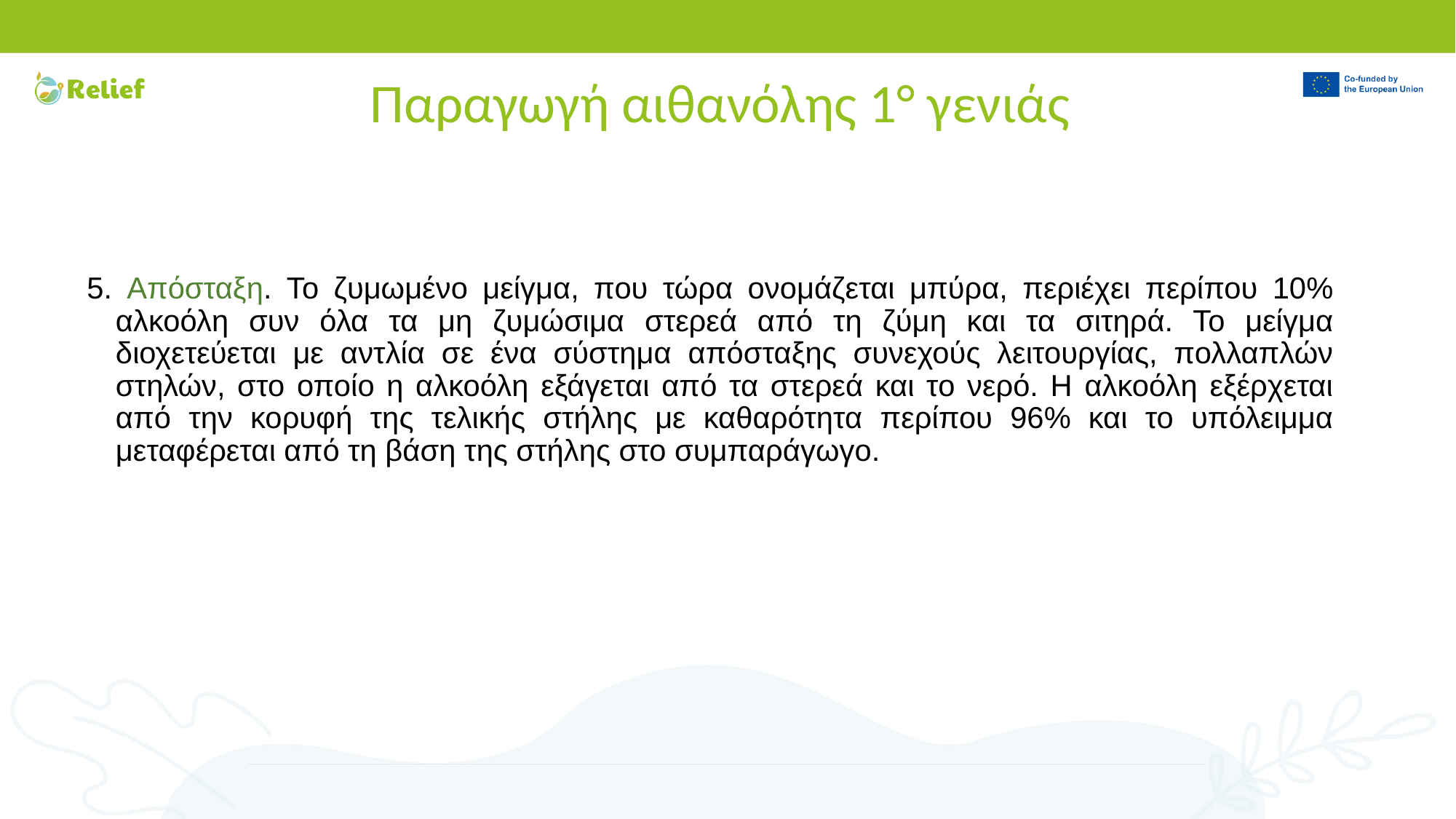

# Παραγωγή αιθανόλης 1° γενιάς
5. Απόσταξη. Το ζυμωμένο μείγμα, που τώρα ονομάζεται μπύρα, περιέχει περίπου 10% αλκοόλη συν όλα τα μη ζυμώσιμα στερεά από τη ζύμη και τα σιτηρά. Το μείγμα διοχετεύεται με αντλία σε ένα σύστημα απόσταξης συνεχούς λειτουργίας, πολλαπλών στηλών, στο οποίο η αλκοόλη εξάγεται από τα στερεά και το νερό. Η αλκοόλη εξέρχεται από την κορυφή της τελικής στήλης με καθαρότητα περίπου 96% και το υπόλειμμα μεταφέρεται από τη βάση της στήλης στο συμπαράγωγο.